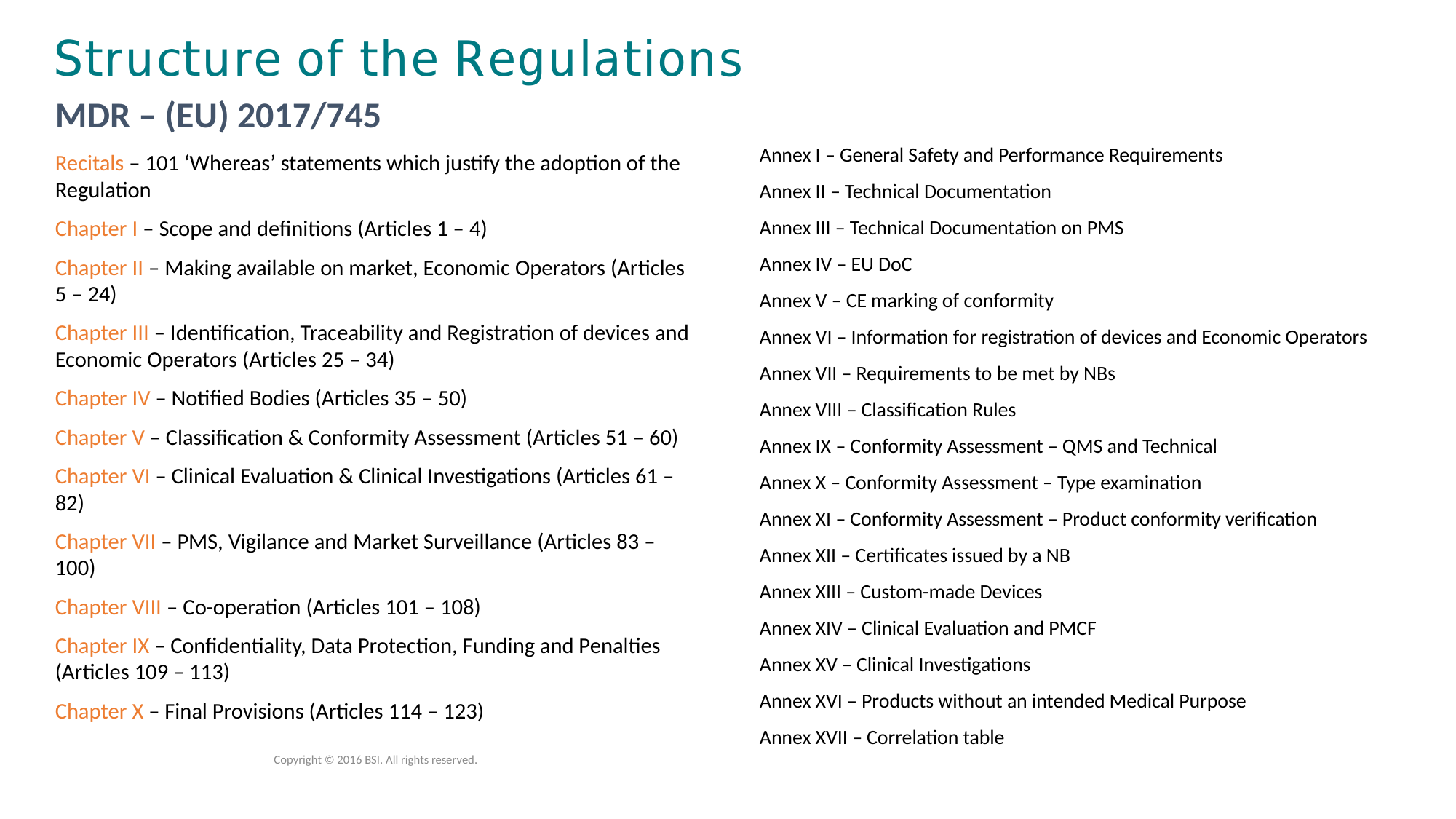

Structure of the Regulations
MDR – (EU) 2017/745
Annex I – General Safety and Performance Requirements
Annex II – Technical Documentation
Annex III – Technical Documentation on PMS
Annex IV – EU DoC
Annex V – CE marking of conformity
Annex VI – Information for registration of devices and Economic Operators
Annex VII – Requirements to be met by NBs
Annex VIII – Classification Rules
Annex IX – Conformity Assessment – QMS and Technical
Annex X – Conformity Assessment – Type examination
Annex XI – Conformity Assessment – Product conformity verification
Annex XII – Certificates issued by a NB
Annex XIII – Custom-made Devices
Annex XIV – Clinical Evaluation and PMCF
Annex XV – Clinical Investigations
Annex XVI – Products without an intended Medical Purpose
Annex XVII – Correlation table

Recitals – 101 ‘Whereas’ statements which justify the adoption of the Regulation
Chapter I – Scope and definitions (Articles 1 – 4)
Chapter II – Making available on market, Economic Operators (Articles  5 – 24)
Chapter III – Identification, Traceability and Registration of devices and Economic Operators (Articles 25 – 34)
Chapter IV – Notified Bodies (Articles 35 – 50)
Chapter V – Classification & Conformity Assessment (Articles 51 – 60)
Chapter VI – Clinical Evaluation & Clinical Investigations (Articles 61 – 82)
Chapter VII – PMS, Vigilance and Market Surveillance (Articles 83 – 100)
Chapter VIII – Co-operation (Articles 101 – 108)
Chapter IX – Confidentiality, Data Protection, Funding and Penalties (Articles 109 – 113)
Chapter X – Final Provisions (Articles 114 – 123)
Copyright © 2016 BSI. All rights reserved.